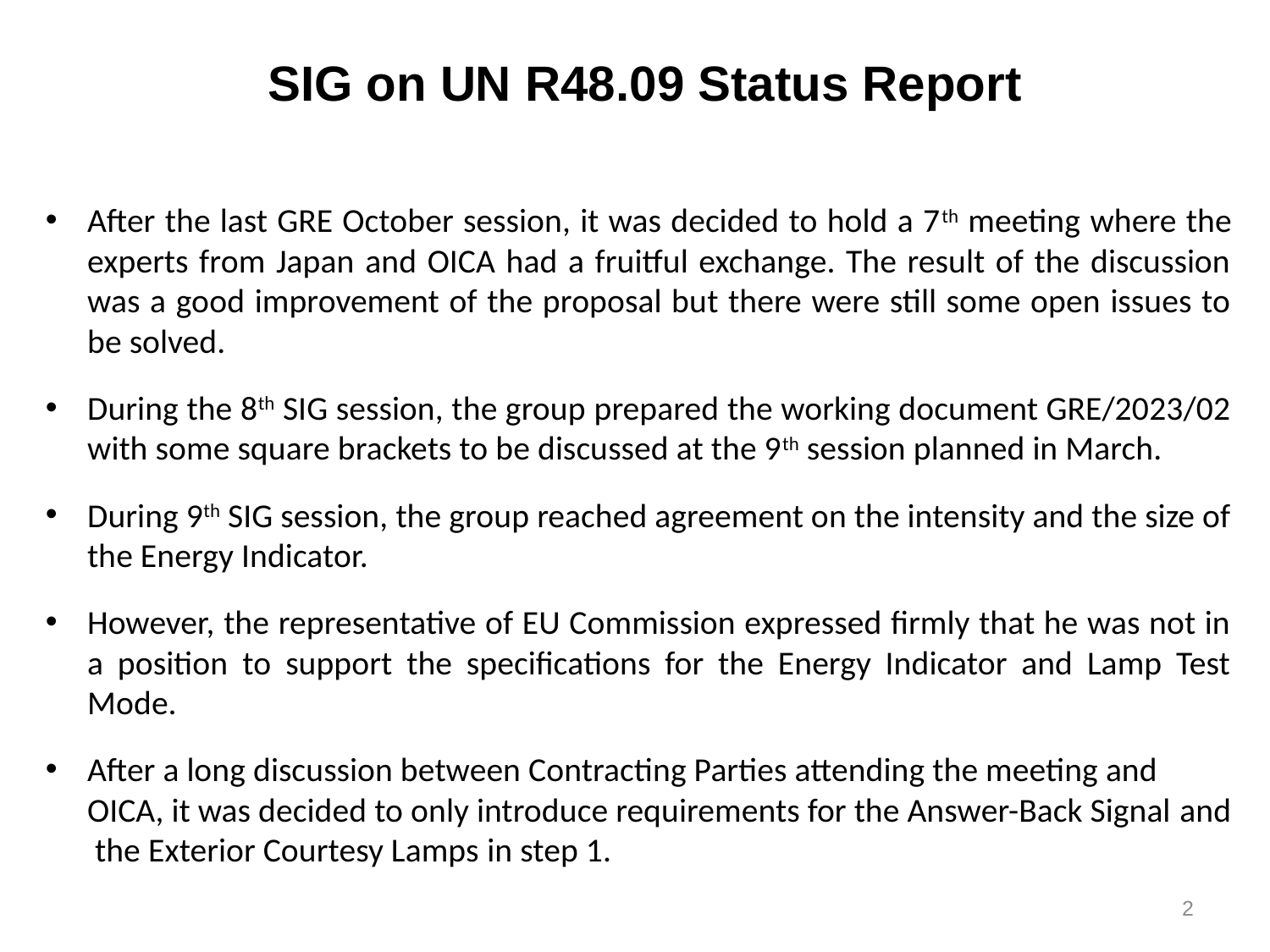

SIG on UN R48.09 Status Report
After the last GRE October session, it was decided to hold a 7th meeting where the experts from Japan and OICA had a fruitful exchange. The result of the discussion was a good improvement of the proposal but there were still some open issues to be solved.
During the 8th SIG session, the group prepared the working document GRE/2023/02 with some square brackets to be discussed at the 9th session planned in March.
During 9th SIG session, the group reached agreement on the intensity and the size of the Energy Indicator.
However, the representative of EU Commission expressed firmly that he was not in a position to support the specifications for the Energy Indicator and Lamp Test Mode.
After a long discussion between Contracting Parties attending the meeting and OICA, it was decided to only introduce requirements for the Answer-Back Signal and  the Exterior Courtesy Lamps in step 1.

2